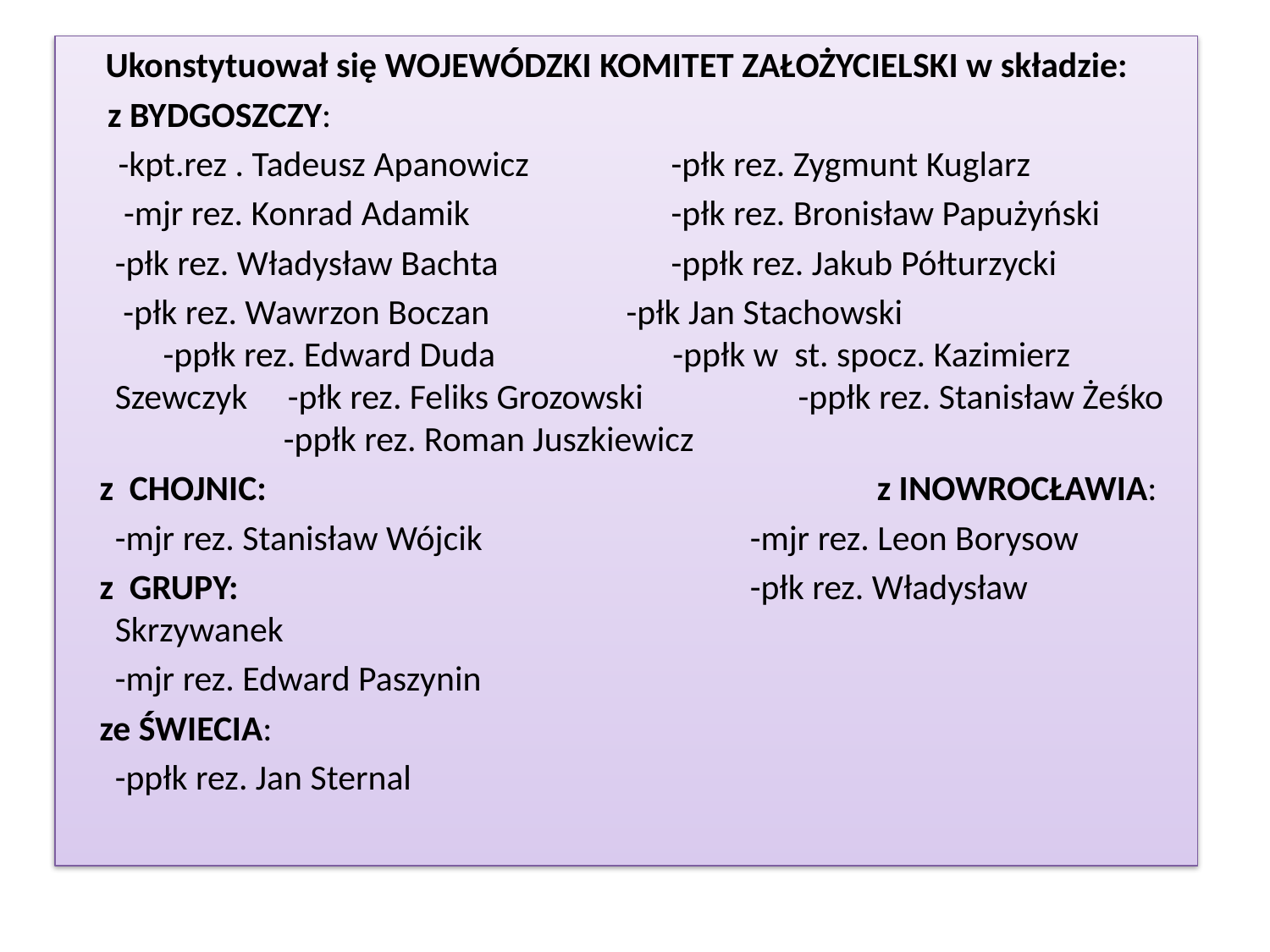

Ukonstytuował się WOJEWÓDZKI KOMITET ZAŁOŻYCIELSKI w składzie:
     z BYDGOSZCZY:
        -kpt.rez . Tadeusz Apanowicz	      -płk rez. Zygmunt Kuglarz
       -mjr rez. Konrad Adamik     	      -płk rez. Bronisław Papużyński
	-płk rez. Władysław Bachta	      -ppłk rez. Jakub Półturzycki
	 -płk rez. Wawrzon Boczan                 -płk Jan Stachowski		             -ppłk rez. Edward Duda	                      -ppłk w  st. spocz. Kazimierz Szewczyk     -płk rez. Feliks Grozowski	      -ppłk rez. Stanisław Żeśko                        -ppłk rez. Roman Juszkiewicz
    z  CHOJNIC:					z INOWROCŁAWIA:
	-mjr rez. Stanisław Wójcik			-mjr rez. Leon Borysow
    z  GRUPY:					-płk rez. Władysław Skrzywanek
	-mjr rez. Edward Paszynin
    ze ŚWIECIA:
	-ppłk rez. Jan Sternal